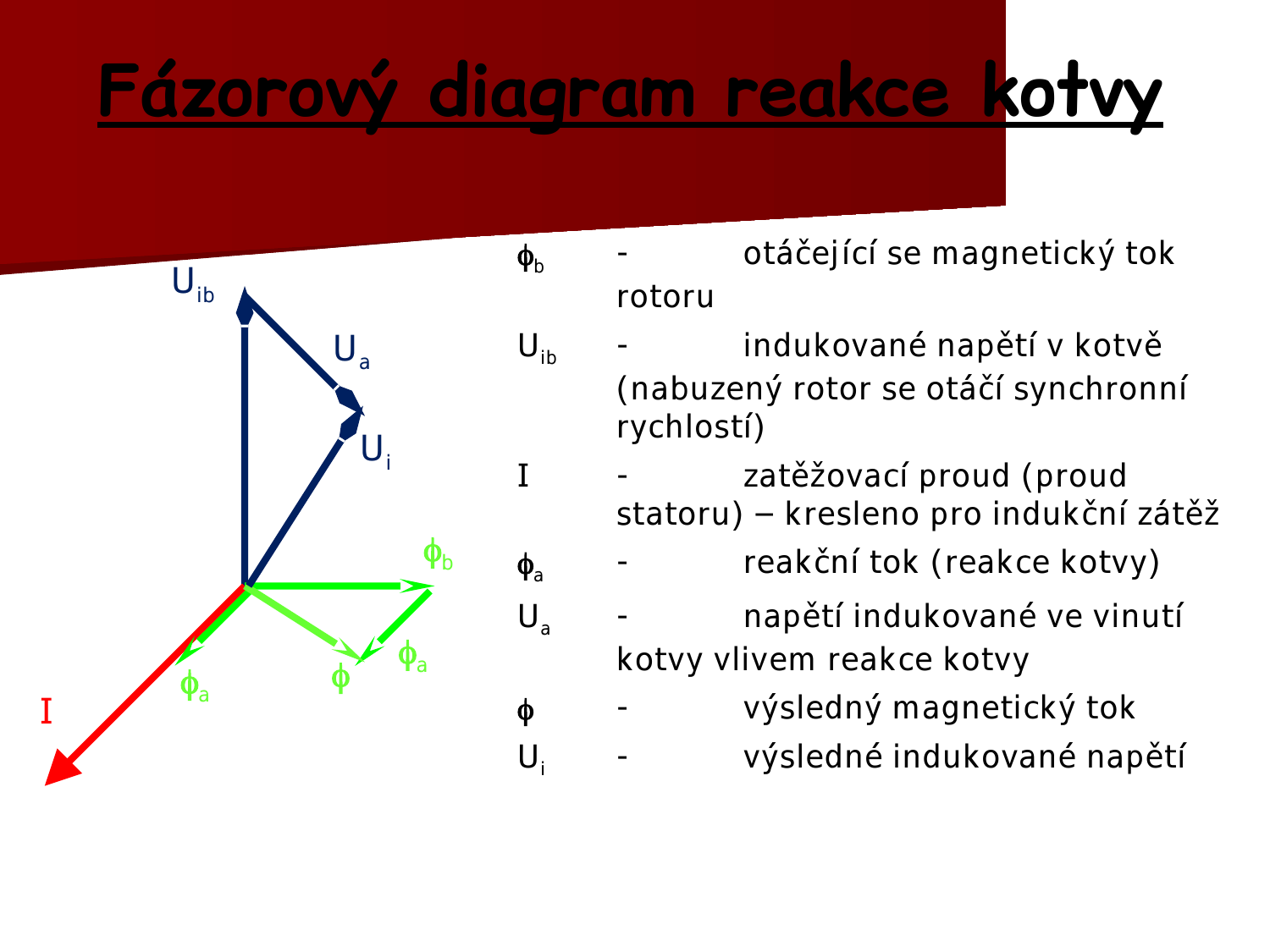

# Fázorový diagram reakce kotvy
φb	-	otáčející se magnetický tok rotoru
Uib	-	indukované napětí v kotvě (nabuzený rotor se otáčí synchronní rychlostí)
I	-	zatěžovací proud (proud statoru) – kresleno pro indukční zátěž
φa	-	reakční tok (reakce kotvy)
Ua	-	napětí indukované ve vinutí kotvy vlivem reakce kotvy
φ	-	výsledný magnetický tok
Ui	-	výsledné indukované napětí
Uib

Ua
Ui

φb

φa
φ
φa
I